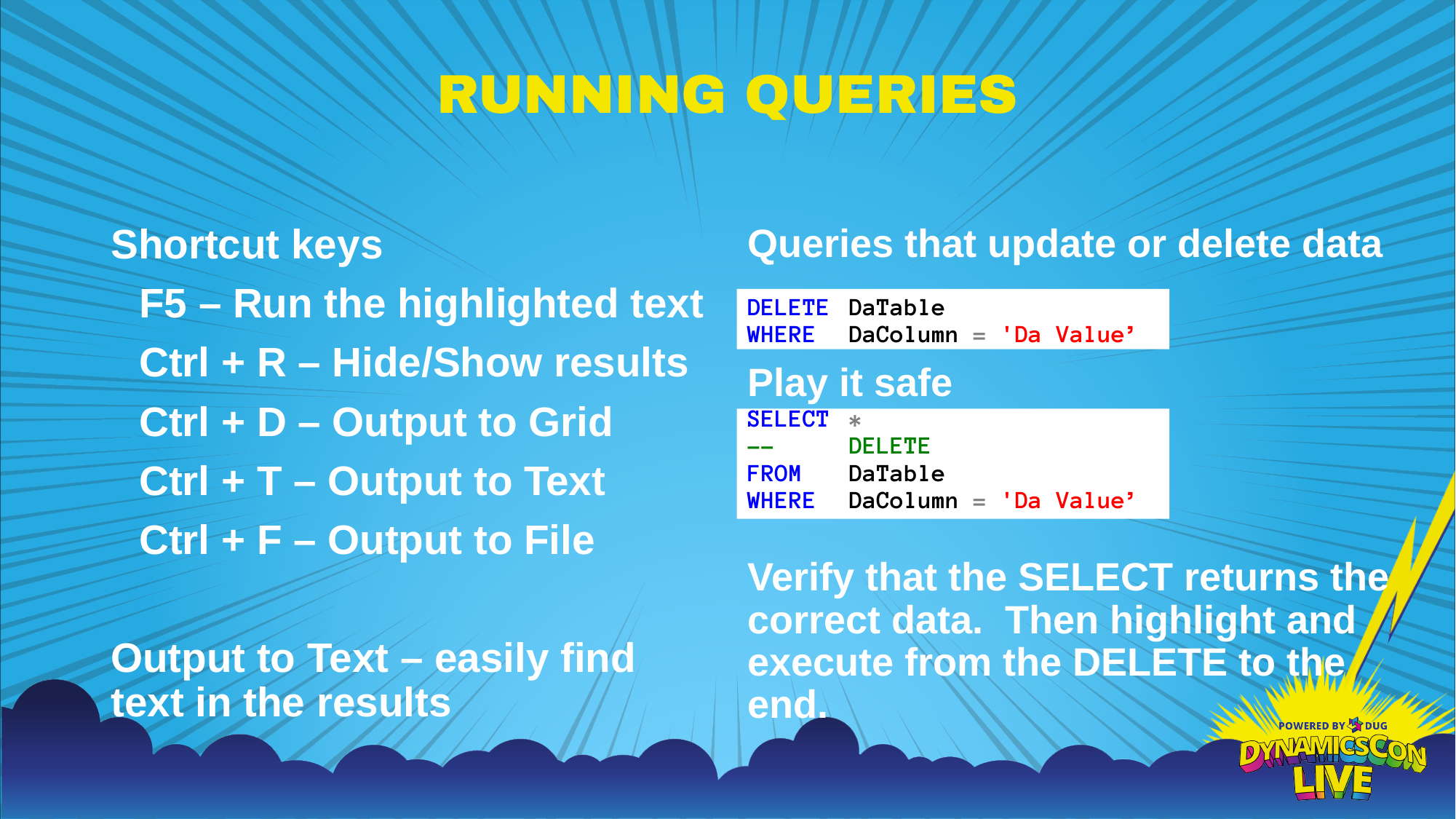

# RUNNING QUERIES
Shortcut keys
F5 – Run the highlighted text
Ctrl + R – Hide/Show results
Ctrl + D – Output to Grid
Ctrl + T – Output to Text
Ctrl + F – Output to File

Output to Text – easily find text in the results

Queries that update or delete data

DELETE	DaTable
WHERE	DaColumn = 'Da Value’
Play it safe
SELECT	*
-- 		DELETE
FROM	DaTable
WHERE	DaColumn = 'Da Value’

Verify that the SELECT returns the correct data.  Then highlight and execute from the DELETE to the end.